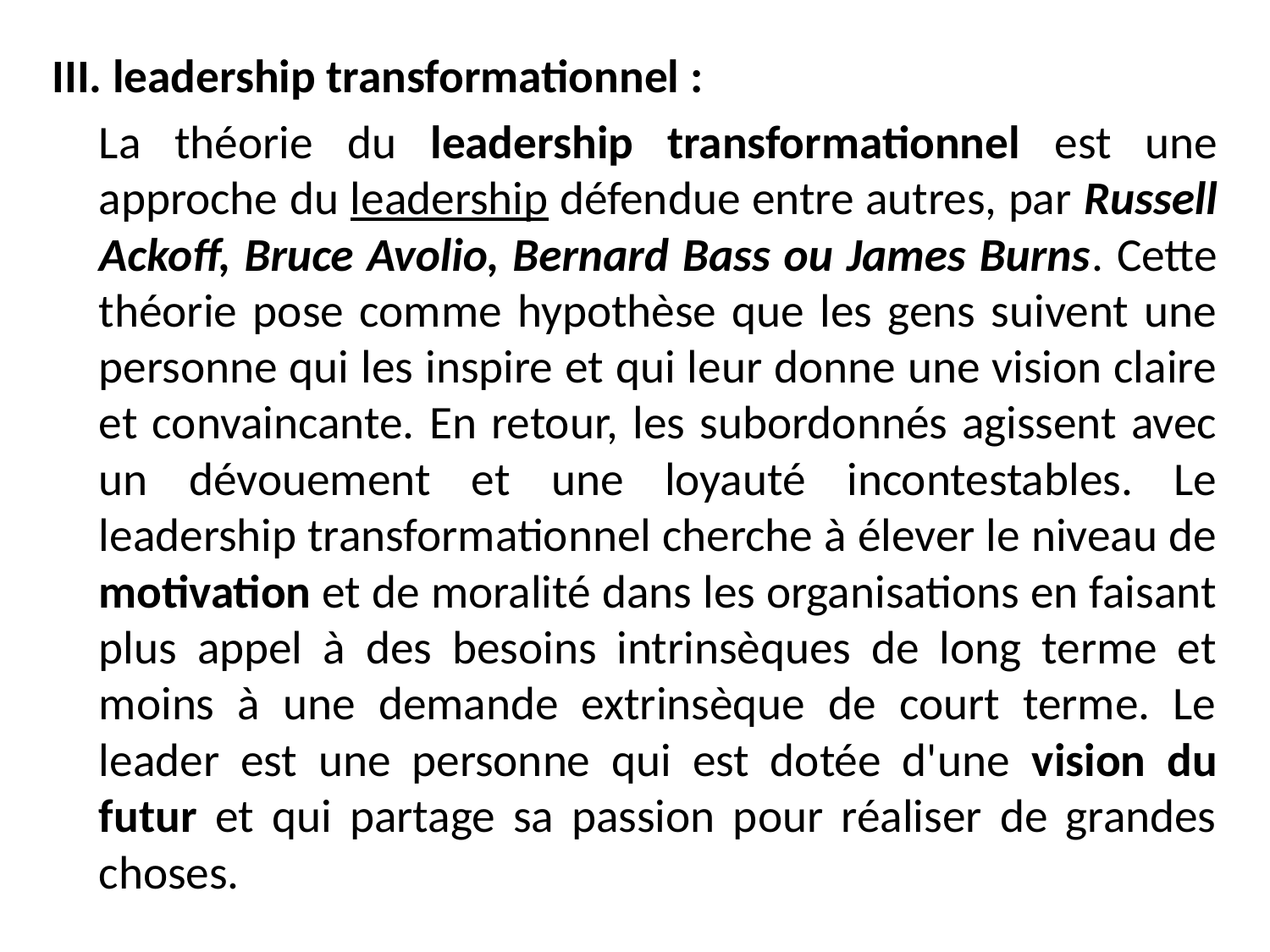

III. leadership transformationnel :
	La théorie du leadership transformationnel est une approche du leadership défendue entre autres, par Russell Ackoff, Bruce Avolio, Bernard Bass ou James Burns. Cette théorie pose comme hypothèse que les gens suivent une personne qui les inspire et qui leur donne une vision claire et convaincante. En retour, les subordonnés agissent avec un dévouement et une loyauté incontestables. Le leadership transformationnel cherche à élever le niveau de motivation et de moralité dans les organisations en faisant plus appel à des besoins intrinsèques de long terme et moins à une demande extrinsèque de court terme. Le leader est une personne qui est dotée d'une vision du futur et qui partage sa passion pour réaliser de grandes choses.